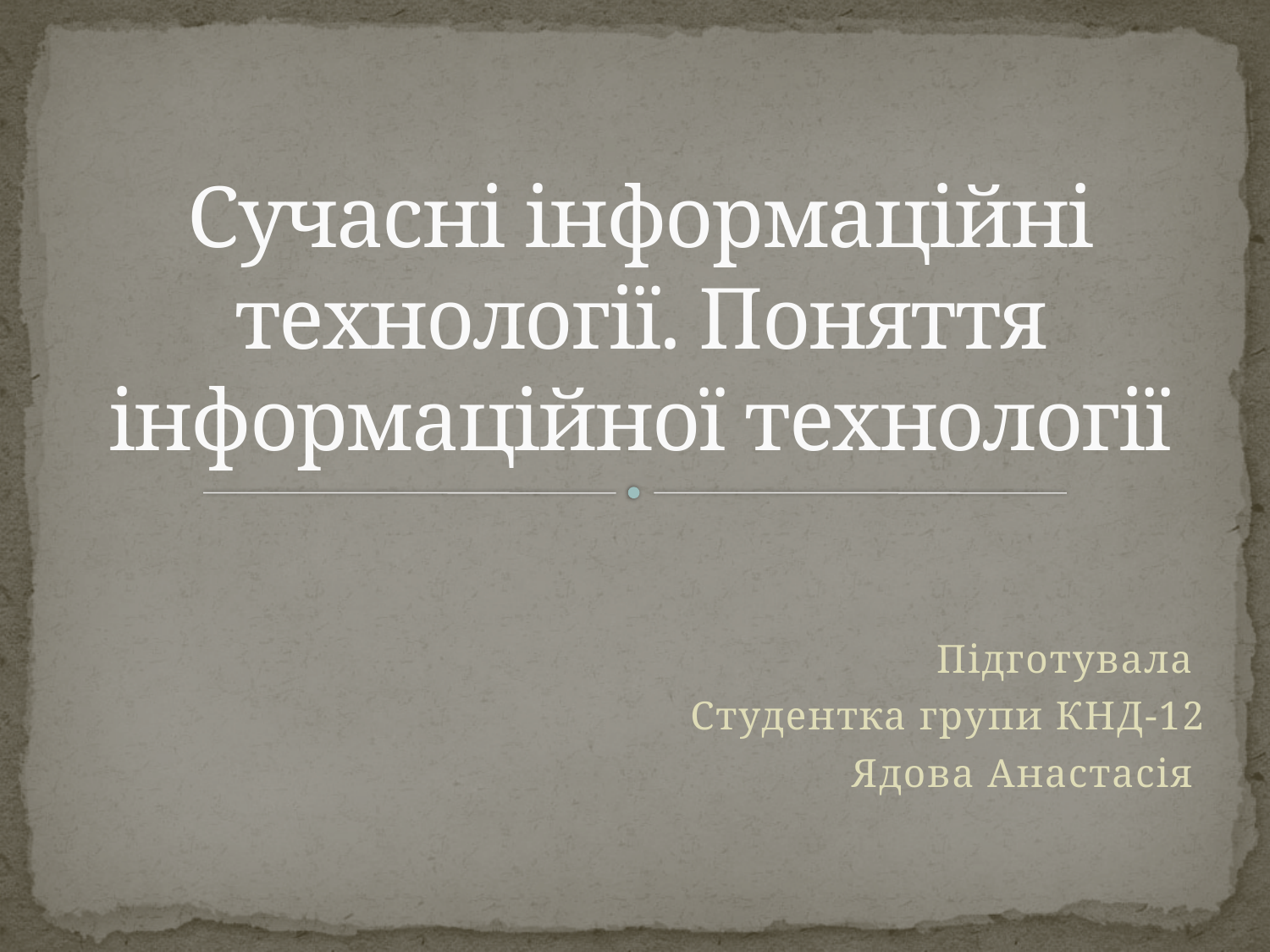

# Сучасні інформаційні технології. Поняття інформаційної технології

Підготувала
Студентка групи КНД-12
Ядова Анастасія